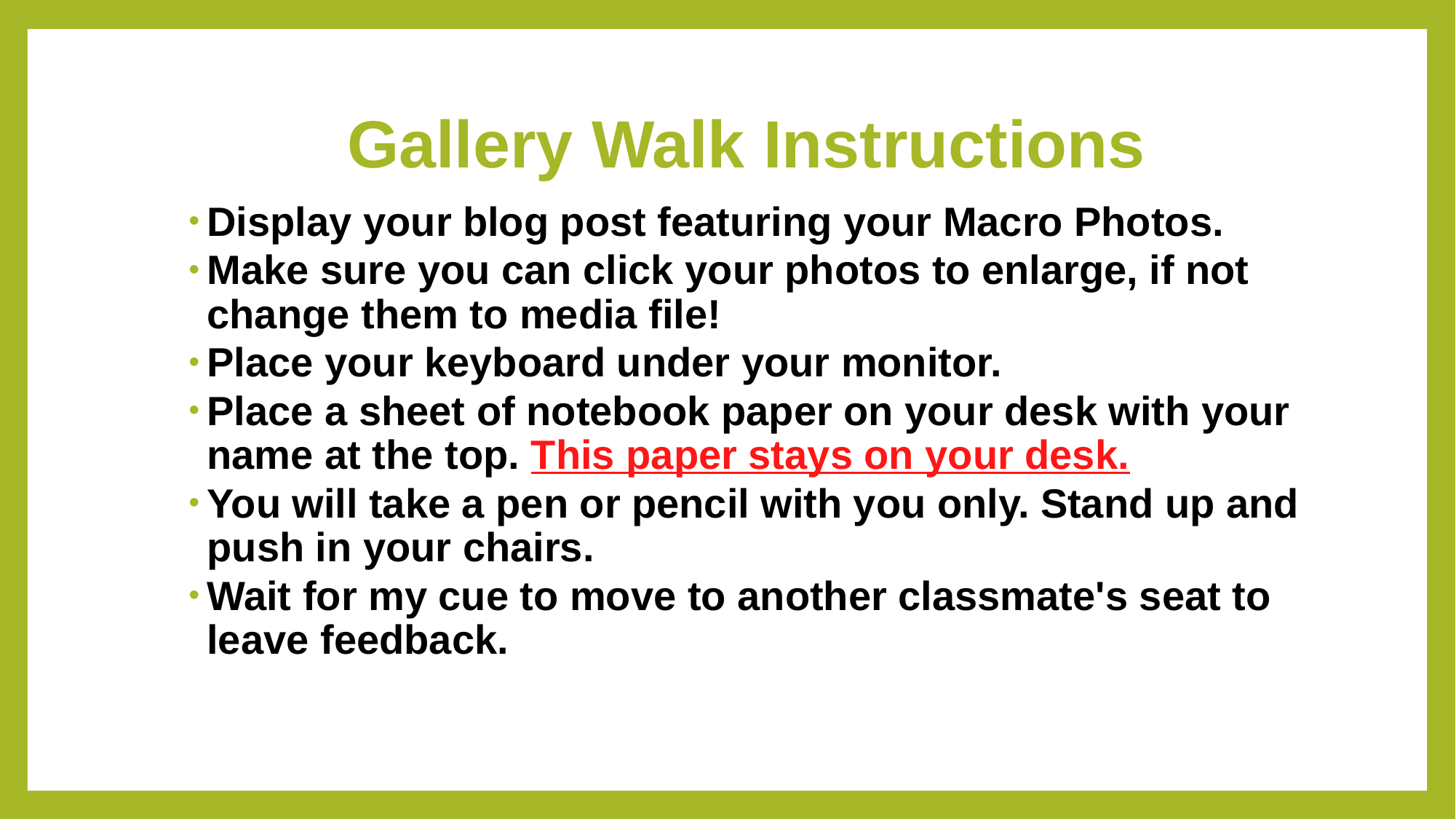

# Gallery Walk Instructions
Display your blog post featuring your Macro Photos.
Make sure you can click your photos to enlarge, if not change them to media file!
Place your keyboard under your monitor.
Place a sheet of notebook paper on your desk with your name at the top. This paper stays on your desk.
You will take a pen or pencil with you only. Stand up and push in your chairs.
Wait for my cue to move to another classmate's seat to leave feedback.